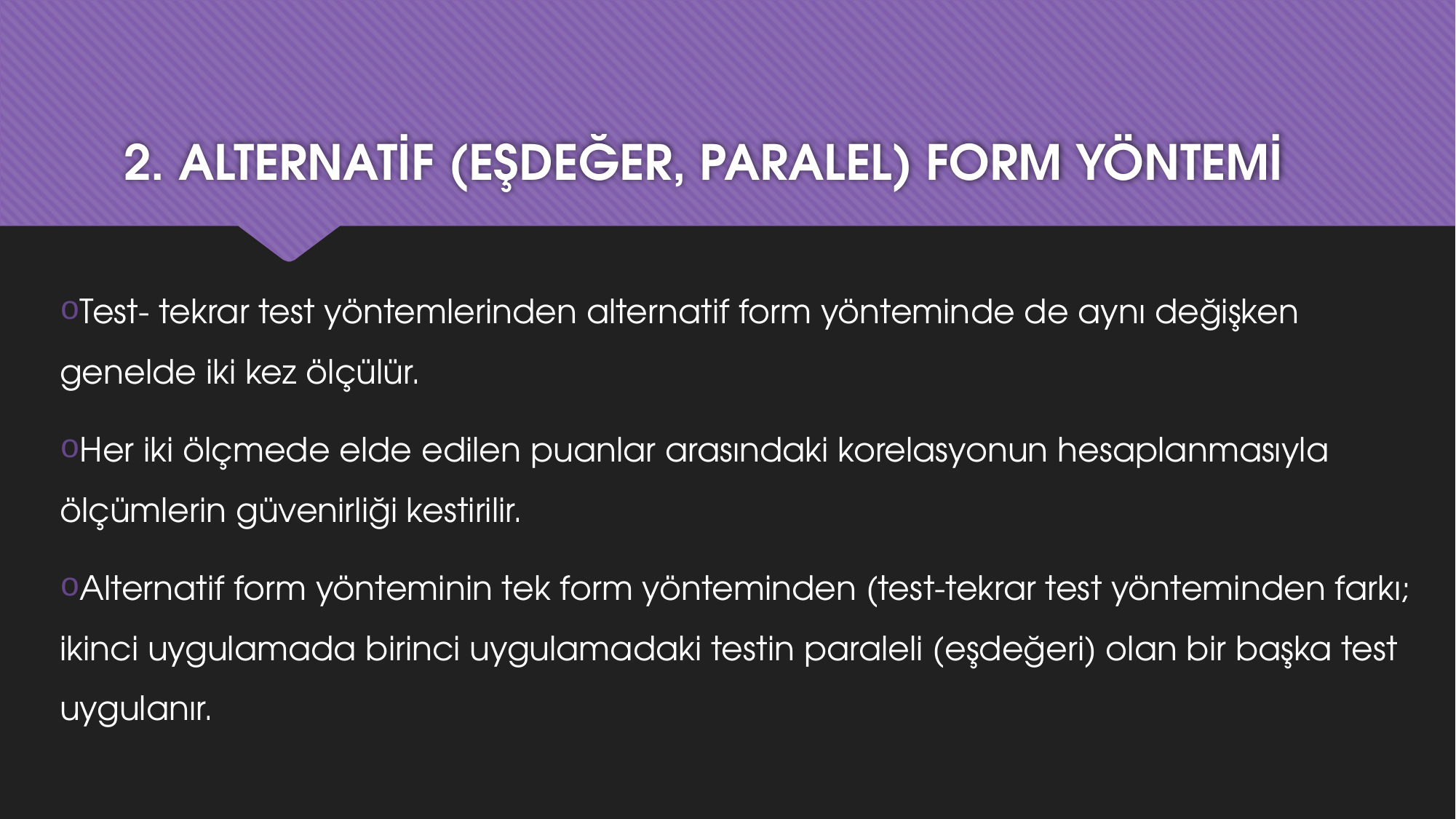

# 2. ALTERNATİF (EŞDEĞER, PARALEL) FORM YÖNTEMİ
Test- tekrar test yöntemlerinden alternatif form yönteminde de aynı değişken genelde iki kez ölçülür.
Her iki ölçmede elde edilen puanlar arasındaki korelasyonun hesaplanmasıyla ölçümlerin güvenirliği kestirilir.
Alternatif form yönteminin tek form yönteminden (test-tekrar test yönteminden farkı; ikinci uygulamada birinci uygulamadaki testin paraleli (eşdeğeri) olan bir başka test uygulanır.